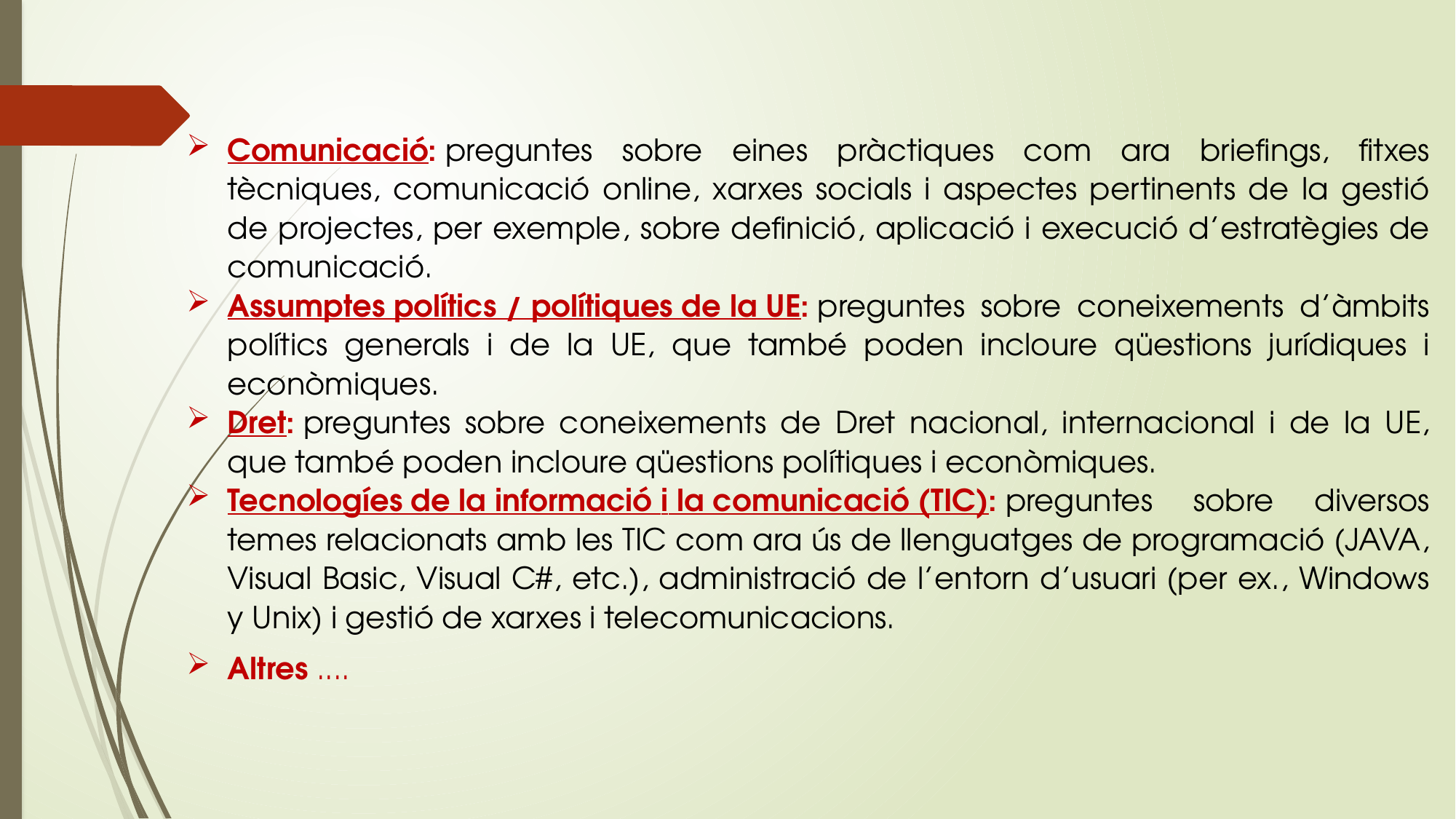

Comunicació: preguntes sobre eines pràctiques com ara briefings, fitxes tècniques, comunicació online, xarxes socials i aspectes pertinents de la gestió de projectes, per exemple, sobre definició, aplicació i execució d’estratègies de comunicació.
Assumptes polítics / polítiques de la UE: preguntes sobre coneixements d’àmbits polítics generals i de la UE, que també poden incloure qüestions jurídiques i econòmiques.
Dret: preguntes sobre coneixements de Dret nacional, internacional i de la UE, que també poden incloure qüestions polítiques i econòmiques.
Tecnologíes de la informació i la comunicació (TIC): preguntes sobre diversos temes relacionats amb les TIC com ara ús de llenguatges de programació (JAVA, Visual Basic, Visual C#, etc.), administració de l’entorn d’usuari (per ex., Windows y Unix) i gestió de xarxes i telecomunicacions.
Altres ....